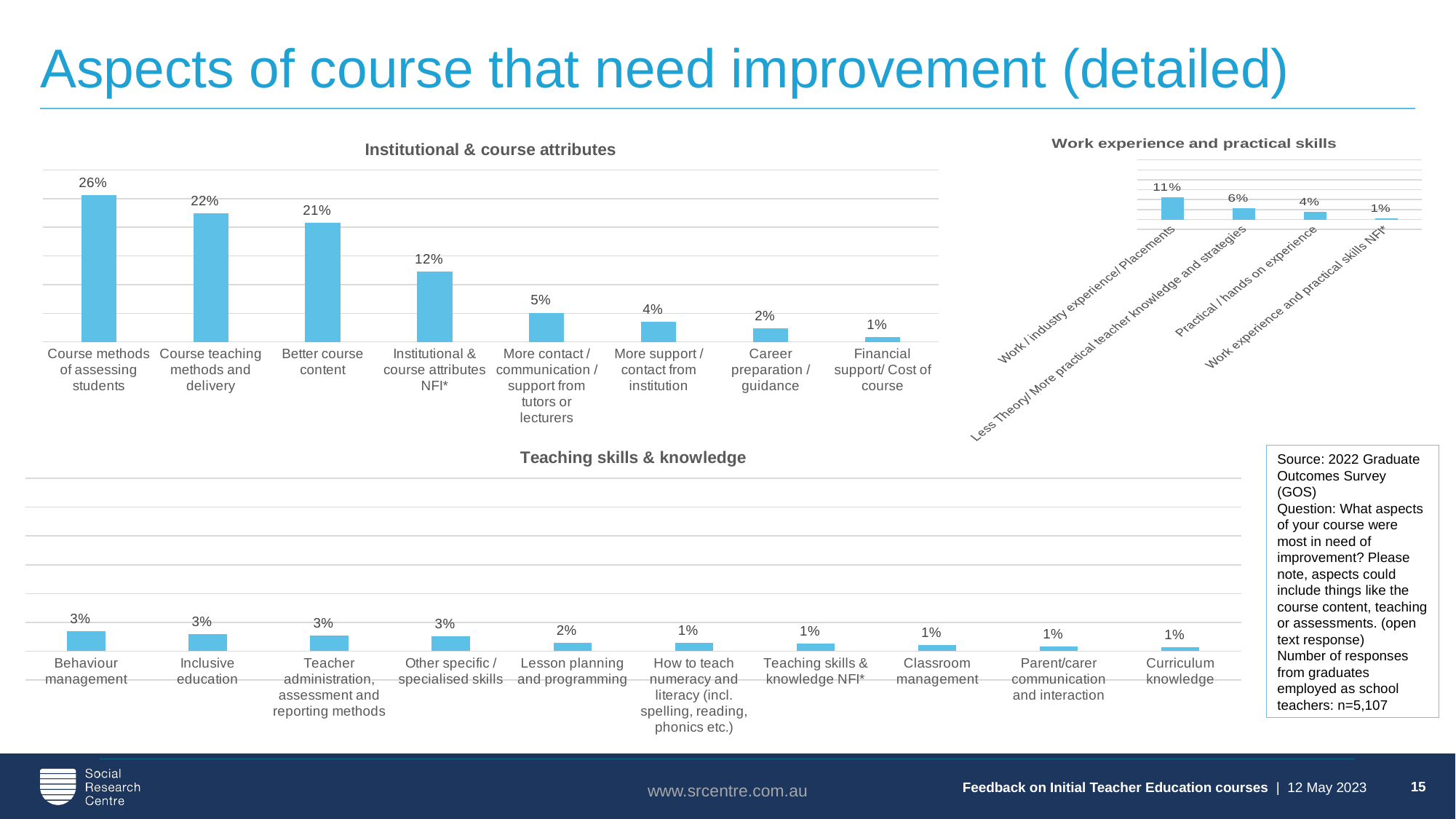

# Aspects of course that need improvement (detailed)

### Chart: Work experience and practical skills

| Category |  |
|---|---|
| Work / industry experience/ Placements | 0.113373800665753 |
| Less Theory/ More practical teacher knowledge and strategies | 0.05874290189935 |
| Practical / hands on experience | 0.03837869590758 |
| Work experience and practical skills NFI* | 0.006070099862933 |

### Chart: Institutional & course attributes

| Category |  |
|---|---|
| Course methods of assessing students | 0.2563148619542 |
| Course teaching methods and delivery | 0.224397885255526 |
| Better course content | 0.20834149206971198 |
| Institutional & course attributes NFI* | 0.1231642843156 |
| More contact / communication / support from tutors or lecturers | 0.05091051497944 |
| More support / contact from institution | 0.035245741139612 |
| Career preparation / guidance | 0.023105541413749903 |
| Financial support/ Cost of course | 0.00822400626591 |

### Chart: Teaching skills & knowledge

| Category |  |
|---|---|
| Behaviour management | 0.03426669277462 |
| Inclusive education | 0.029763070295675702 |
| Teacher administration, assessment and reporting methods | 0.0272175445467 |
| Other specific / specialised skills | 0.02623849618171 |
| Lesson planning and programming | 0.01507734482083 |
| How to teach numeracy and literacy (incl. spelling, reading, phonics etc.) | 0.01429410612884 |
| Teaching skills & knowledge NFI* | 0.01311924809086 |
| Classroom management | 0.01076953201488 |
| Parent/carer communication and interaction | 0.008419815938907 |
| Curriculum knowledge | 0.006657528881927 |
Source: 2022 Graduate Outcomes Survey (GOS)
Question: What aspects of your course were most in need of improvement? Please note, aspects could include things like the course content, teaching or assessments. (open text response)
Number of responses from graduates employed as school teachers: n=5,107